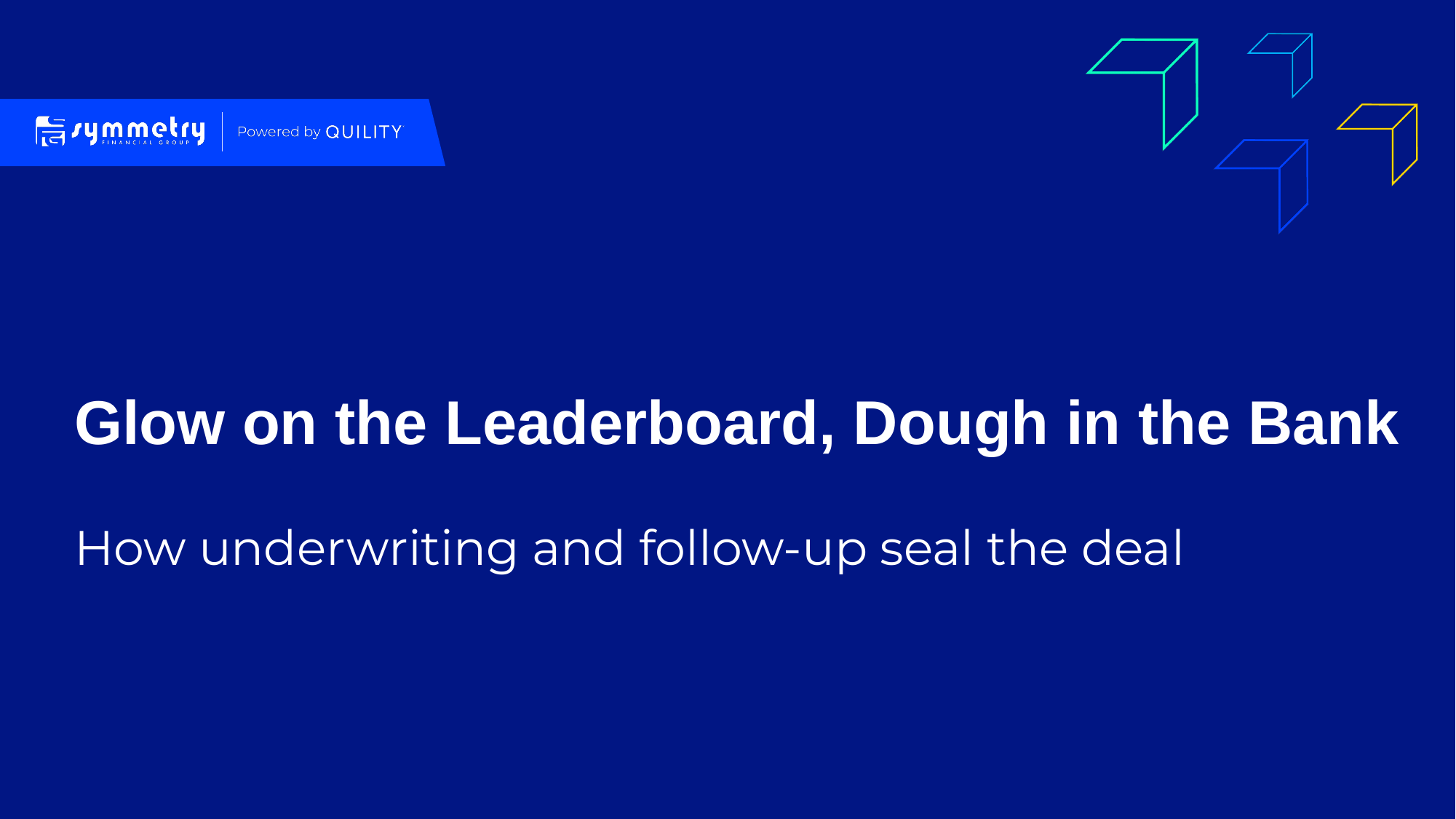

Glow on the Leaderboard, Dough in the Bank
How underwriting and follow-up seal the deal